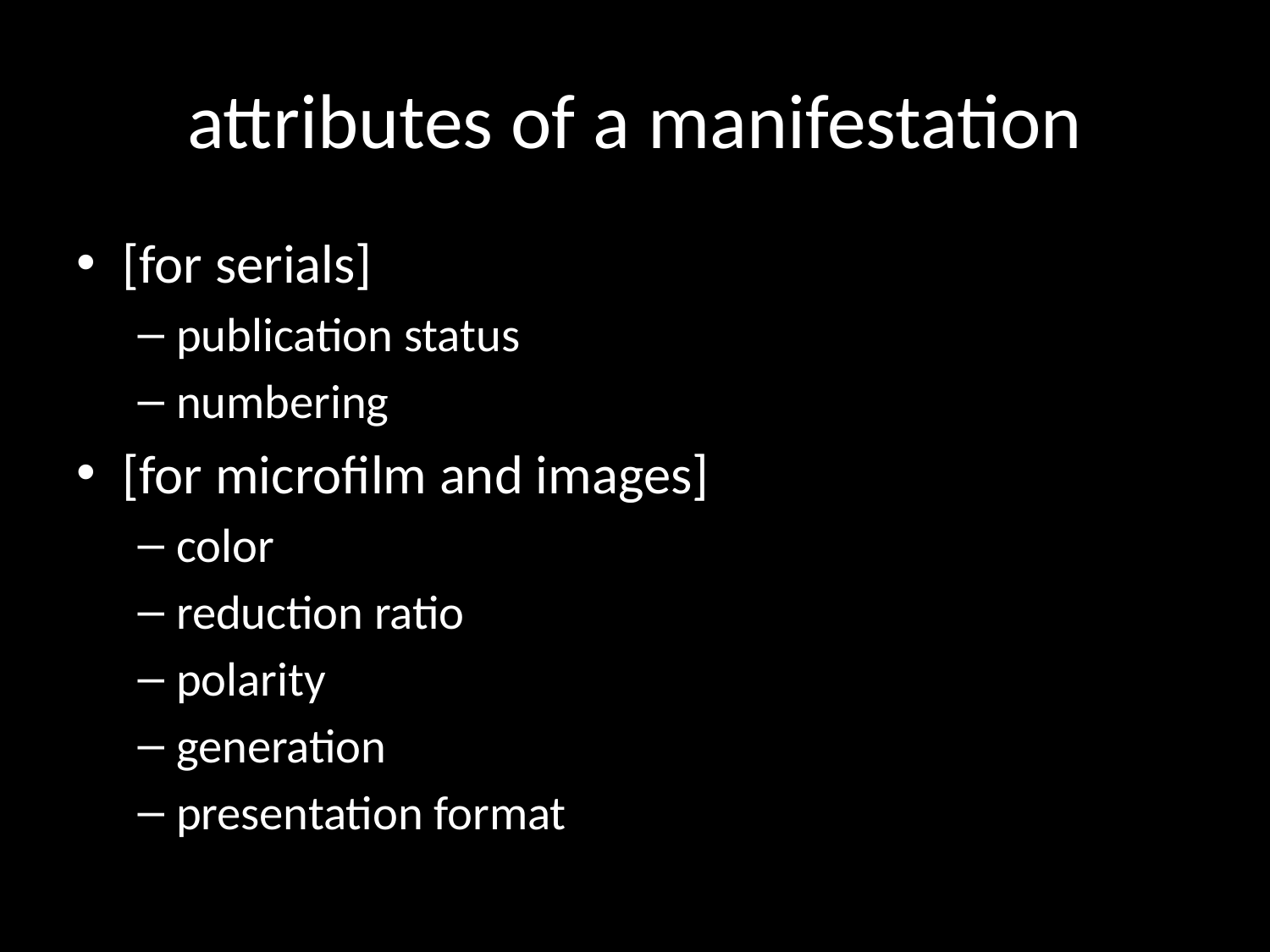

# attributes of a manifestation
[for serials]
publication status
numbering
[for microfilm and images]
color
reduction ratio
polarity
generation
presentation format